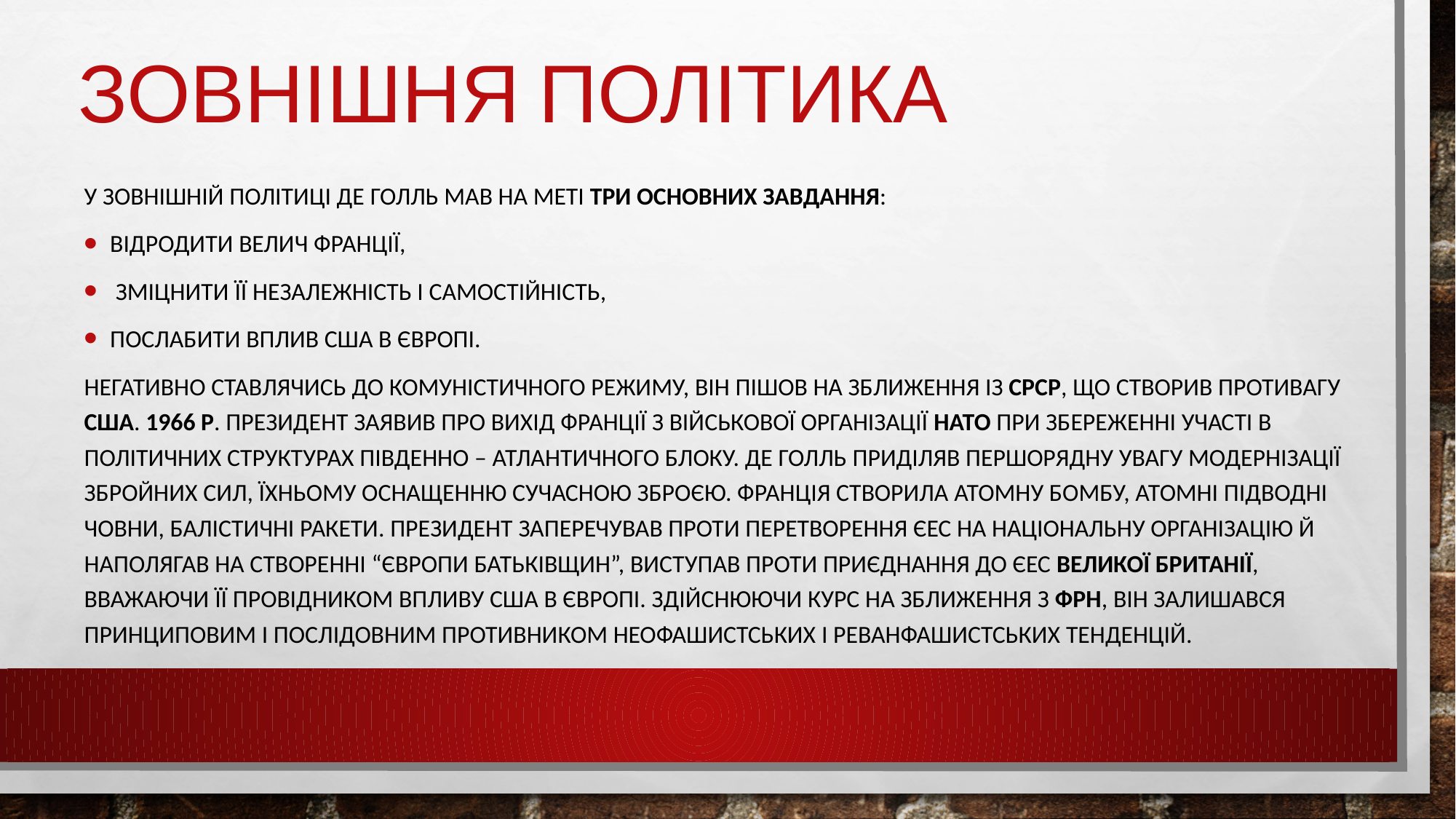

# зовнішня політика
У зовнішній політиці де Голль мав на меті три основних завдання:
відродити велич Франції,
 зміцнити її незалежність і самостійність,
послабити вплив США в Європі.
Негативно ставлячись до комуністичного режиму, він пішов на зближення із СРСР, що створив противагу США. 1966 р. президент заявив про вихід Франції з військової організації НАТО при збереженні участі в політичних структурах Південно – Атлантичного блоку. Де Голль приділяв першорядну увагу модернізації збройних сил, їхньому оснащенню сучасною зброєю. Франція створила атомну бомбу, атомні підводні човни, балістичні ракети. Президент заперечував проти перетворення ЄЕС на національну організацію й наполягав на створенні “Європи батьківщин”, виступав проти приєднання до ЄЕС Великої Британії, вважаючи її провідником впливу США в Європі. Здійснюючи курс на зближення з ФРН, він залишався принциповим і послідовним противником неофашистських і реванфашистських тенденцій.